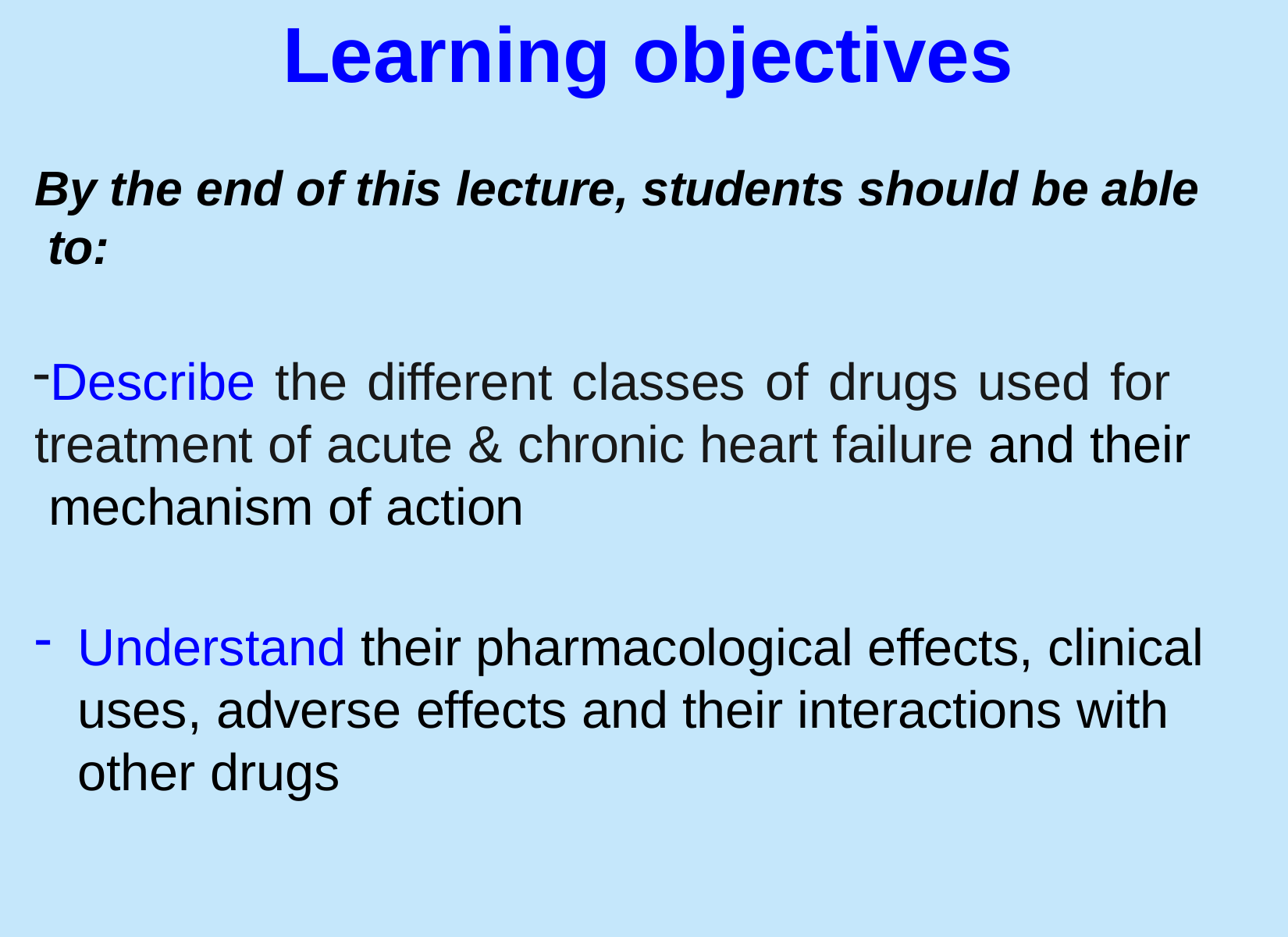

# Learning objectives
By the end of this lecture, students should be able  to:

Describe the different classes of drugs used for  treatment of acute & chronic heart failure and their  mechanism of action

Understand their pharmacological effects, clinical  uses, adverse effects and their interactions with  other drugs